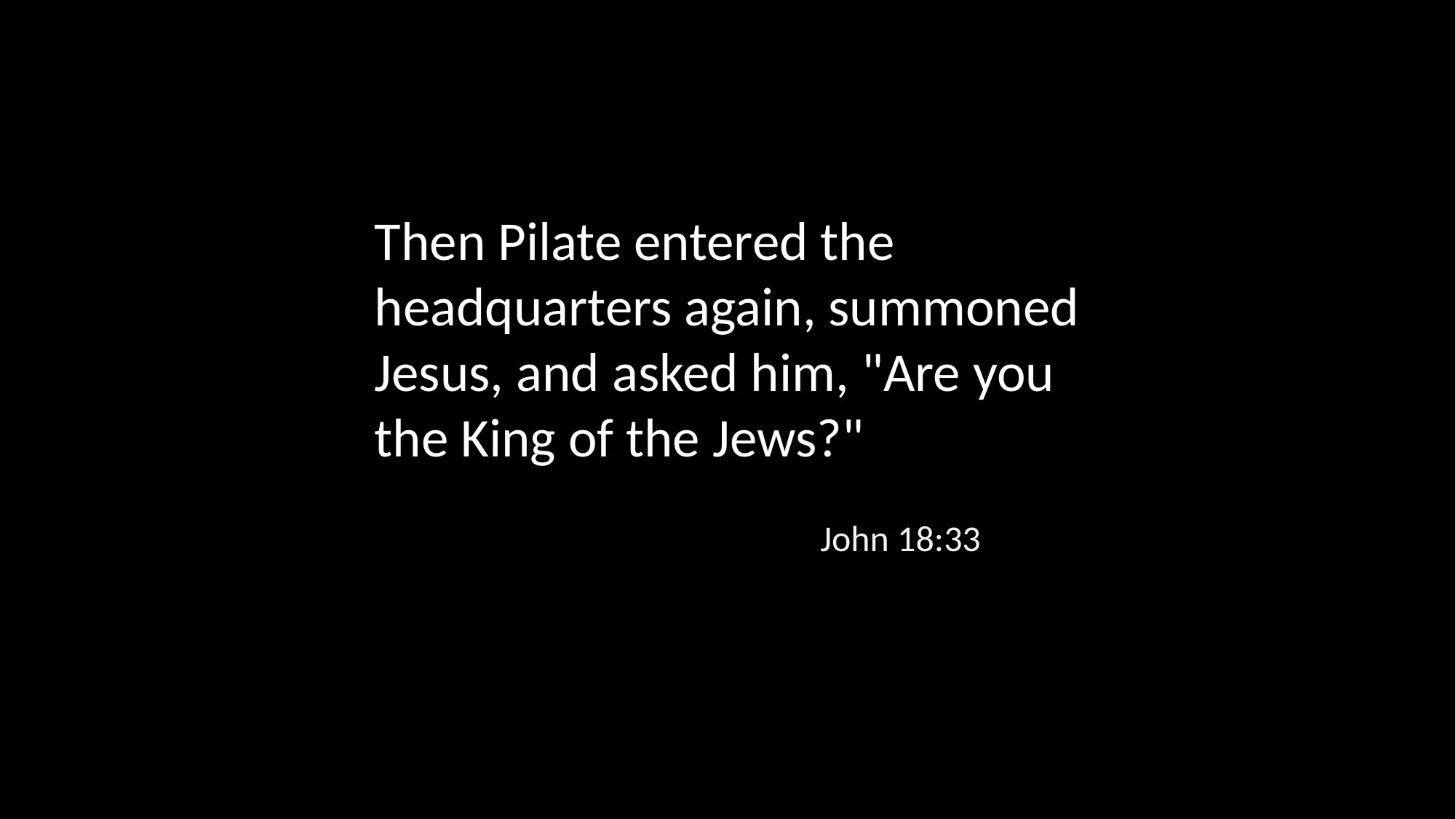

Then Pilate entered the headquarters again, summoned Jesus, and asked him, "Are you the King of the Jews?"
John 18:33